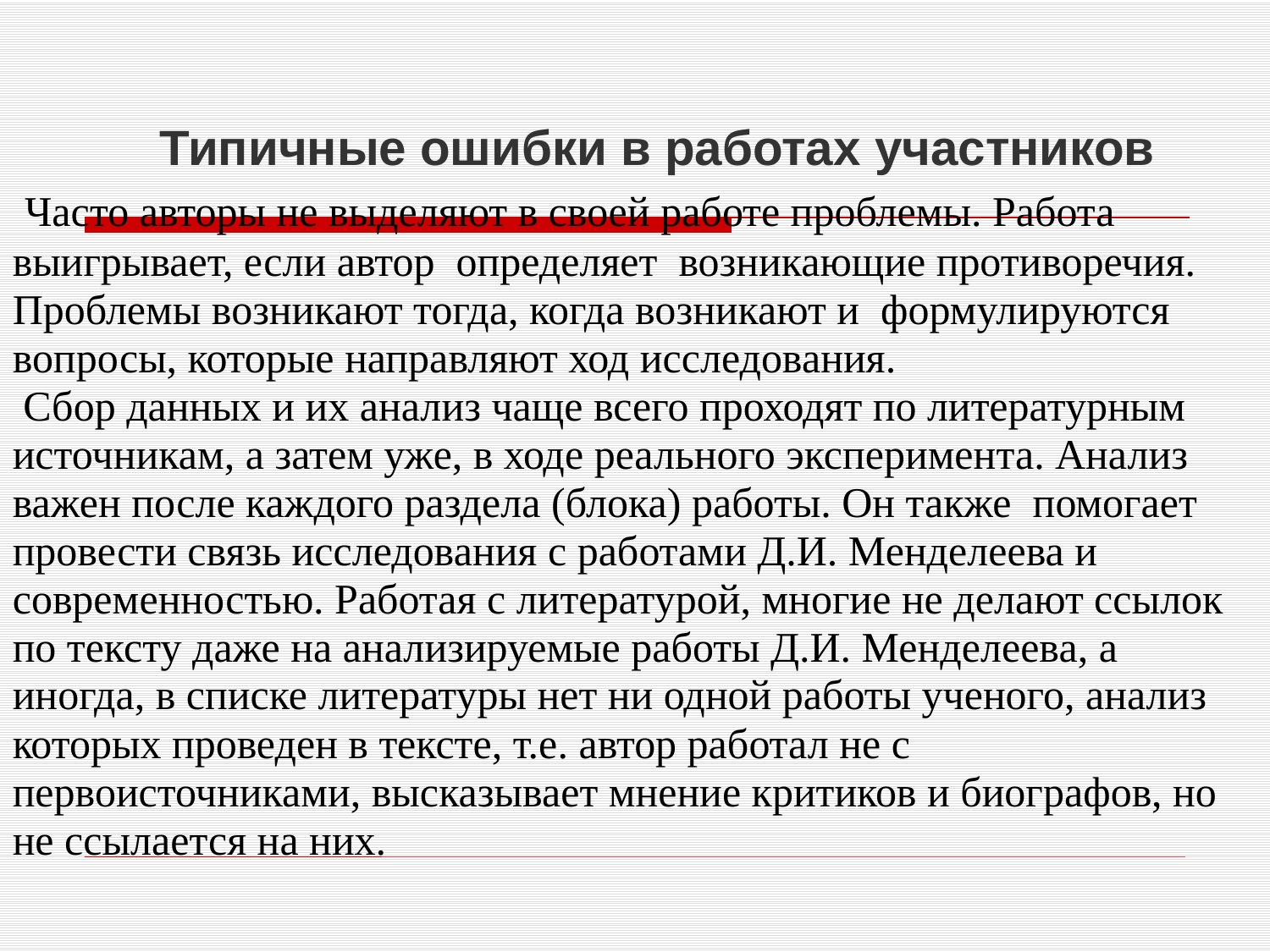

Типичные ошибки в работах участников
 Часто авторы не выделяют в своей работе проблемы. Работа  выигрывает, если автор  определяет  возникающие противоречия. Проблемы возникают тогда, когда возникают и  формулируются вопросы, которые направляют ход исследования.
 Сбор данных и их анализ чаще всего проходят по литературным источникам, а затем уже, в ходе реального эксперимента. Анализ важен после каждого раздела (блока) работы. Он также  помогает провести связь исследования с работами Д.И. Менделеева и современностью. Работая с литературой, многие не делают ссылок по тексту даже на анализируемые работы Д.И. Менделеева, а иногда, в списке литературы нет ни одной работы ученого, анализ которых проведен в тексте, т.е. автор работал не с первоисточниками, высказывает мнение критиков и биографов, но не ссылается на них.